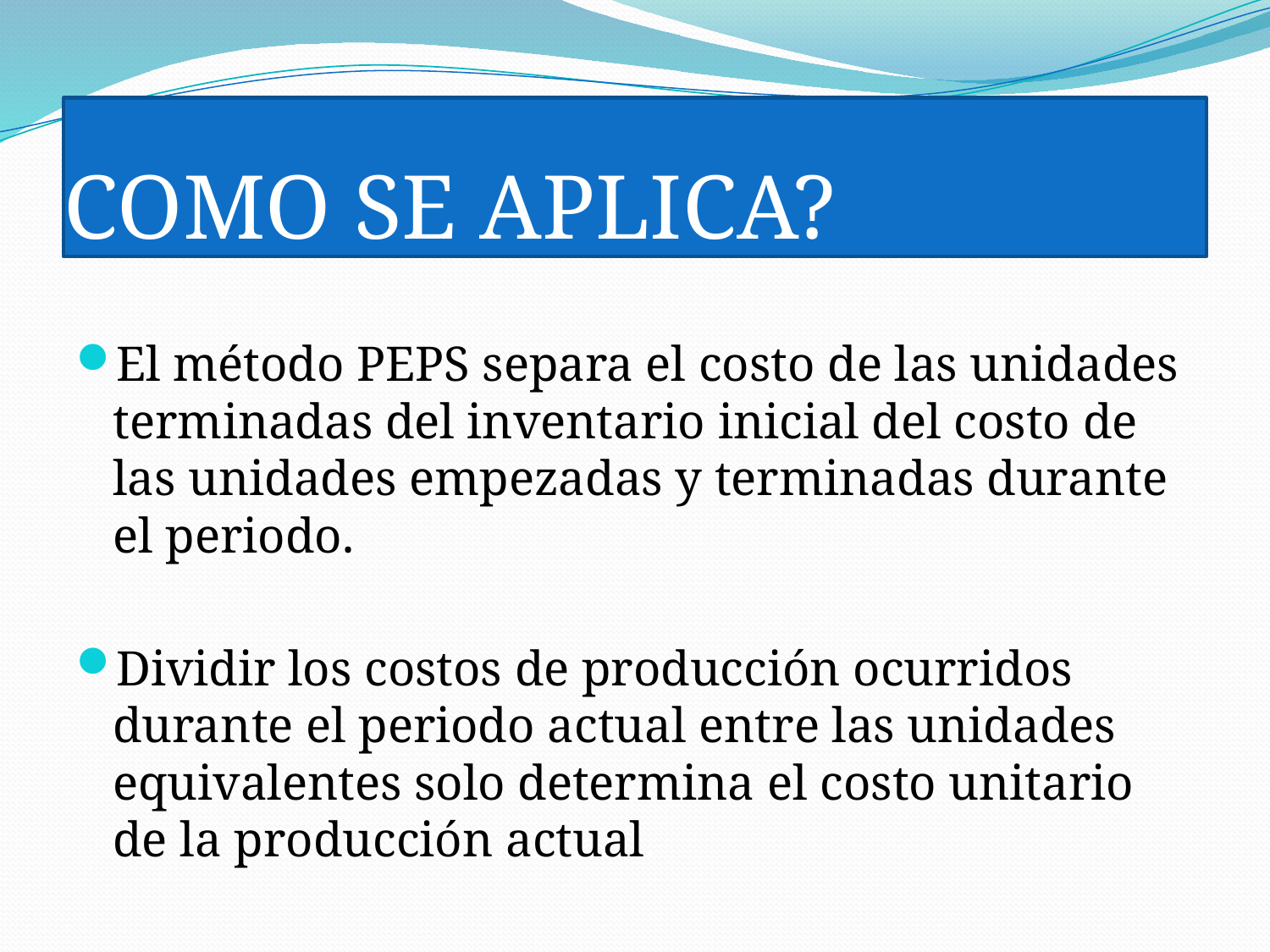

# COMO SE APLICA?

El método PEPS separa el costo de las unidades terminadas del inventario inicial del costo de las unidades empezadas y terminadas durante el periodo.

Dividir los costos de producción ocurridos durante el periodo actual entre las unidades equivalentes solo determina el costo unitario de la producción actual.